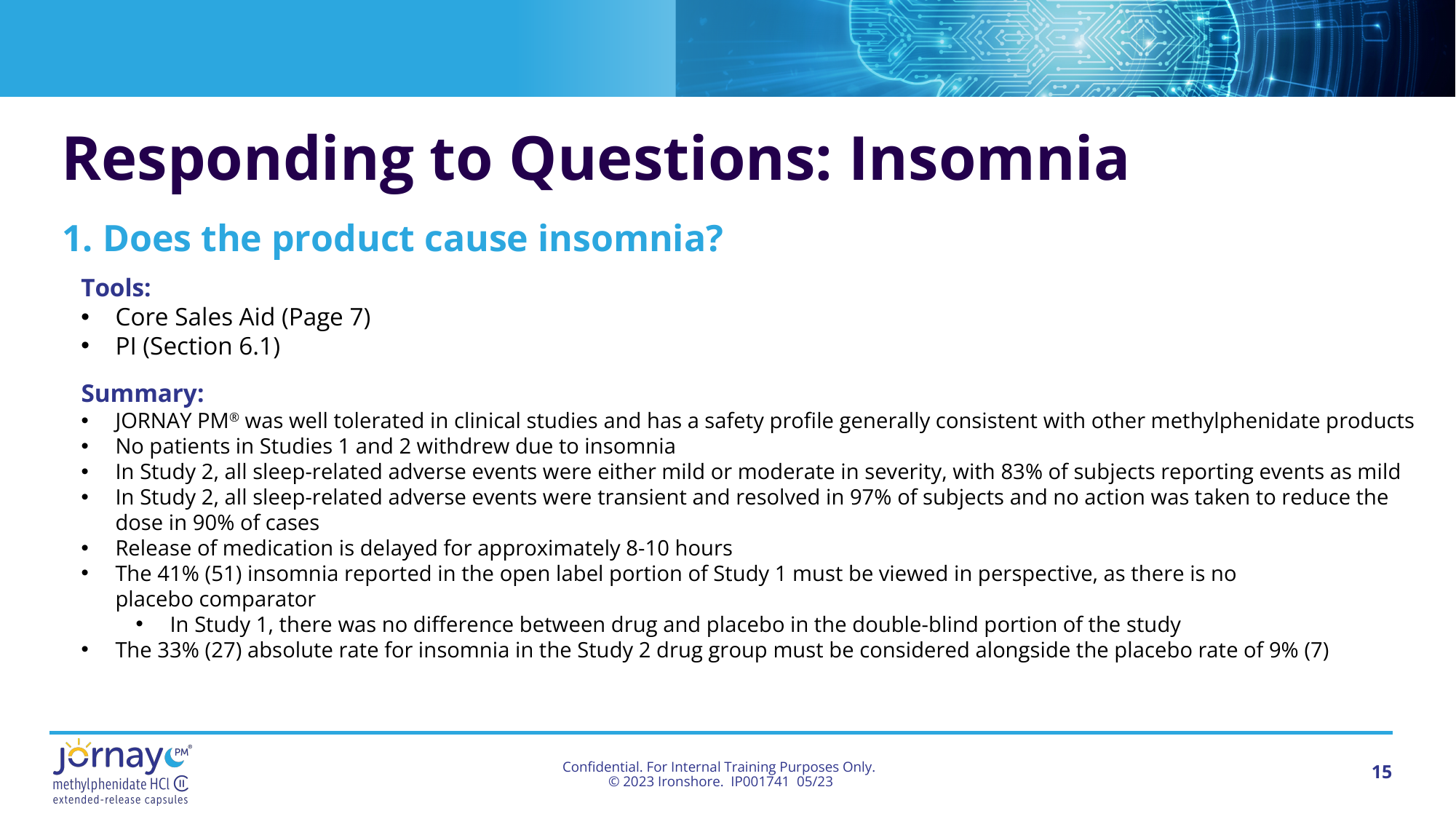

# Responding to Questions: Insomnia
1. Does the product cause insomnia?
Tools:
Core Sales Aid (Page 7)
PI (Section 6.1)

Summary:
JORNAY PM® was well tolerated in clinical studies and has a safety profile generally consistent with other methylphenidate products
No patients in Studies 1 and 2 withdrew due to insomnia
In Study 2, all sleep-related adverse events were either mild or moderate in severity, with 83% of subjects reporting events as mild
In Study 2, all sleep-related adverse events were transient and resolved in 97% of subjects and no action was taken to reduce the dose in 90% of cases
Release of medication is delayed for approximately 8-10 hours
The 41% (51) insomnia reported in the open label portion of Study 1 must be viewed in perspective, as there is no
placebo comparator
In Study 1, there was no difference between drug and placebo in the double-blind portion of the study
The 33% (27) absolute rate for insomnia in the Study 2 drug group must be considered alongside the placebo rate of 9% (7)